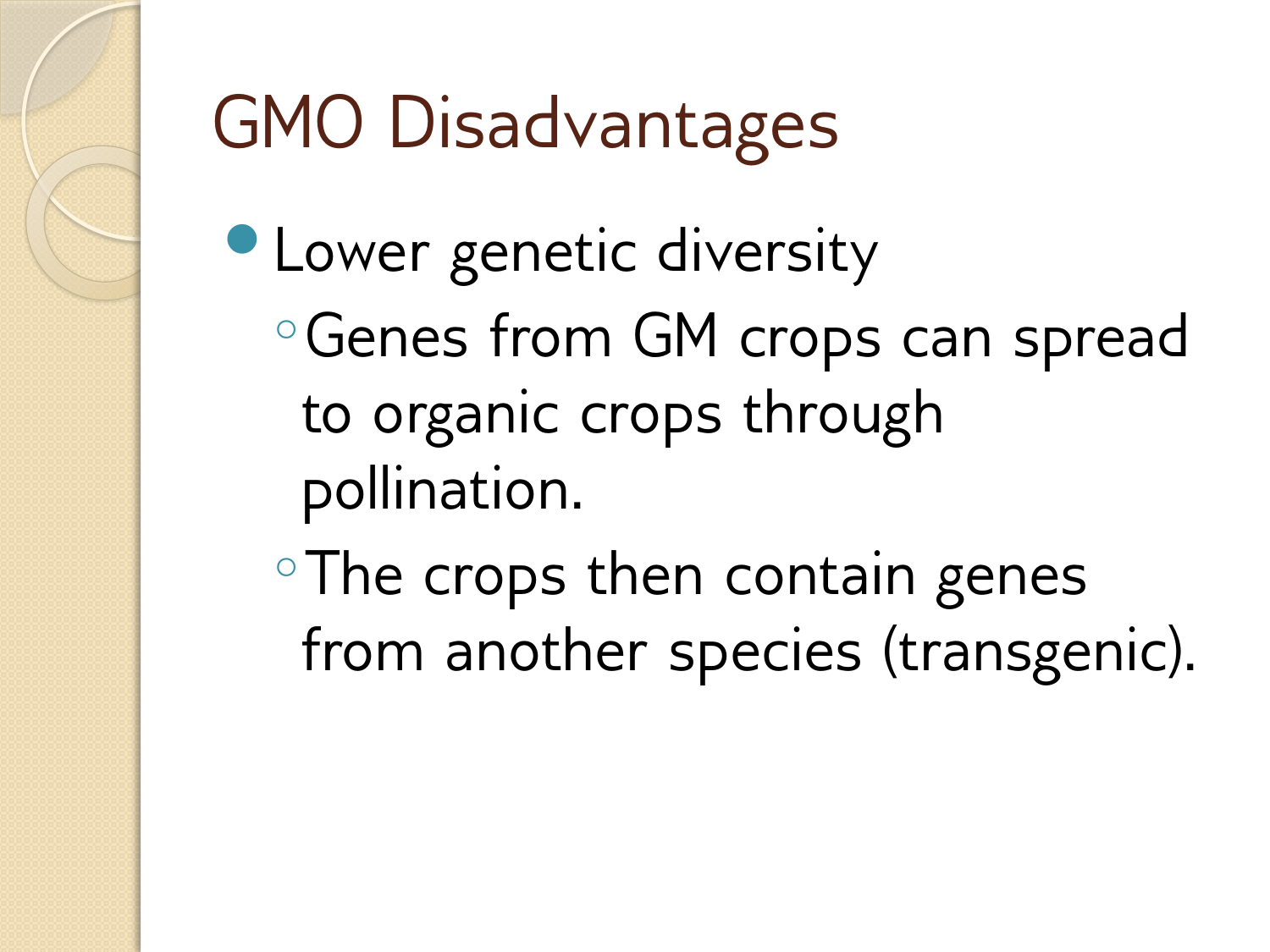

# GMO Disadvantages
Lower genetic diversity
Genes from GM crops can spread to organic crops through pollination.
The crops then contain genes from another species (transgenic).